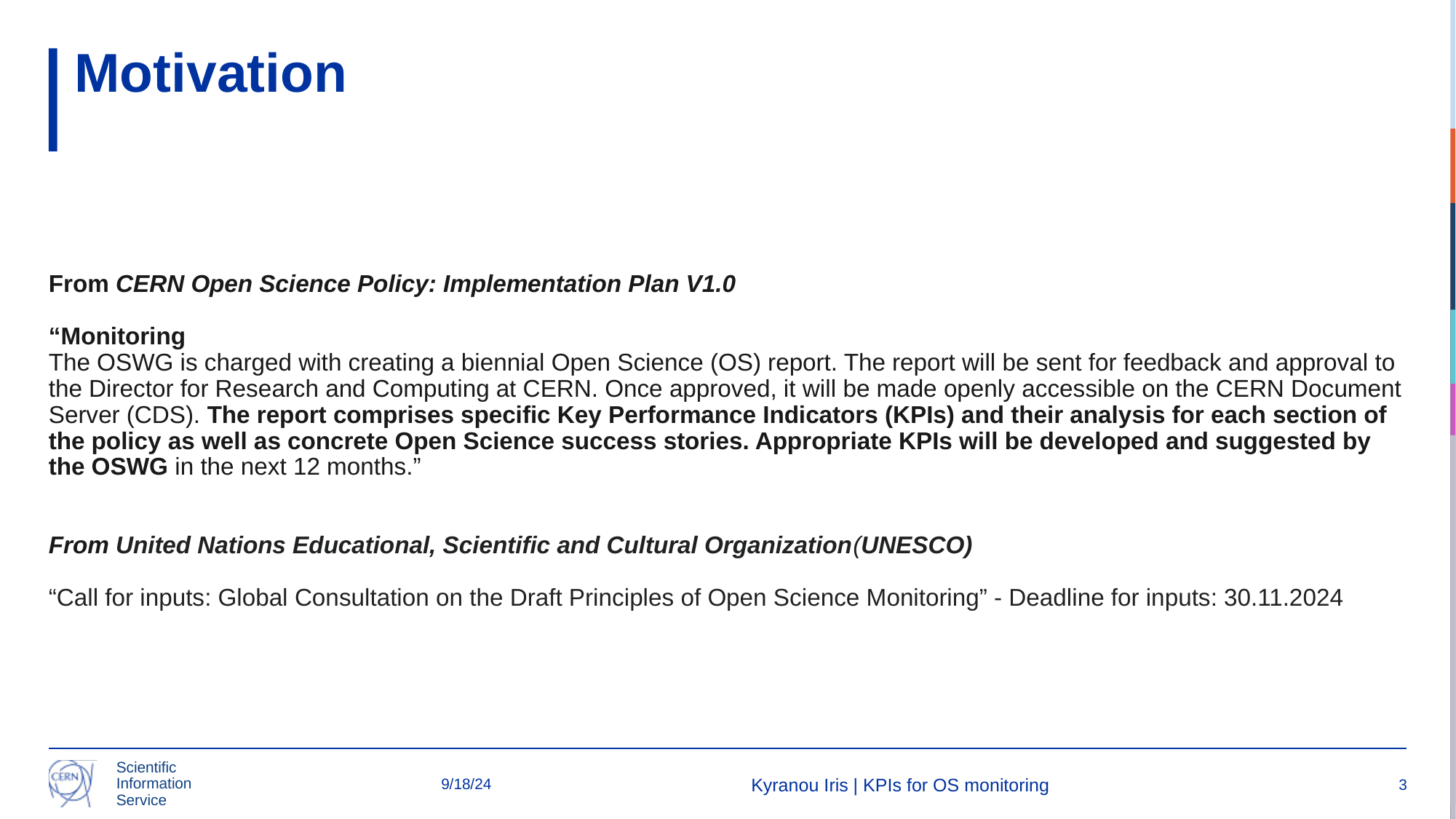

# Motivation

From CERN Open Science Policy: Implementation Plan V1.0

“Monitoring
The OSWG is charged with creating a biennial Open Science (OS) report. The report will be sent for feedback and approval to the Director for Research and Computing at CERN. Once approved, it will be made openly accessible on the CERN Document Server (CDS). The report comprises specific Key Performance Indicators (KPIs) and their analysis for each section of the policy as well as concrete Open Science success stories. Appropriate KPIs will be developed and suggested by the OSWG in the next 12 months.”

From United Nations Educational, Scientific and Cultural Organization(UNESCO)

“Call for inputs: Global Consultation on the Draft Principles of Open Science Monitoring” - Deadline for inputs: 30.11.2024

9/18/24
Kyranou Iris | KPIs for OS monitoring
3